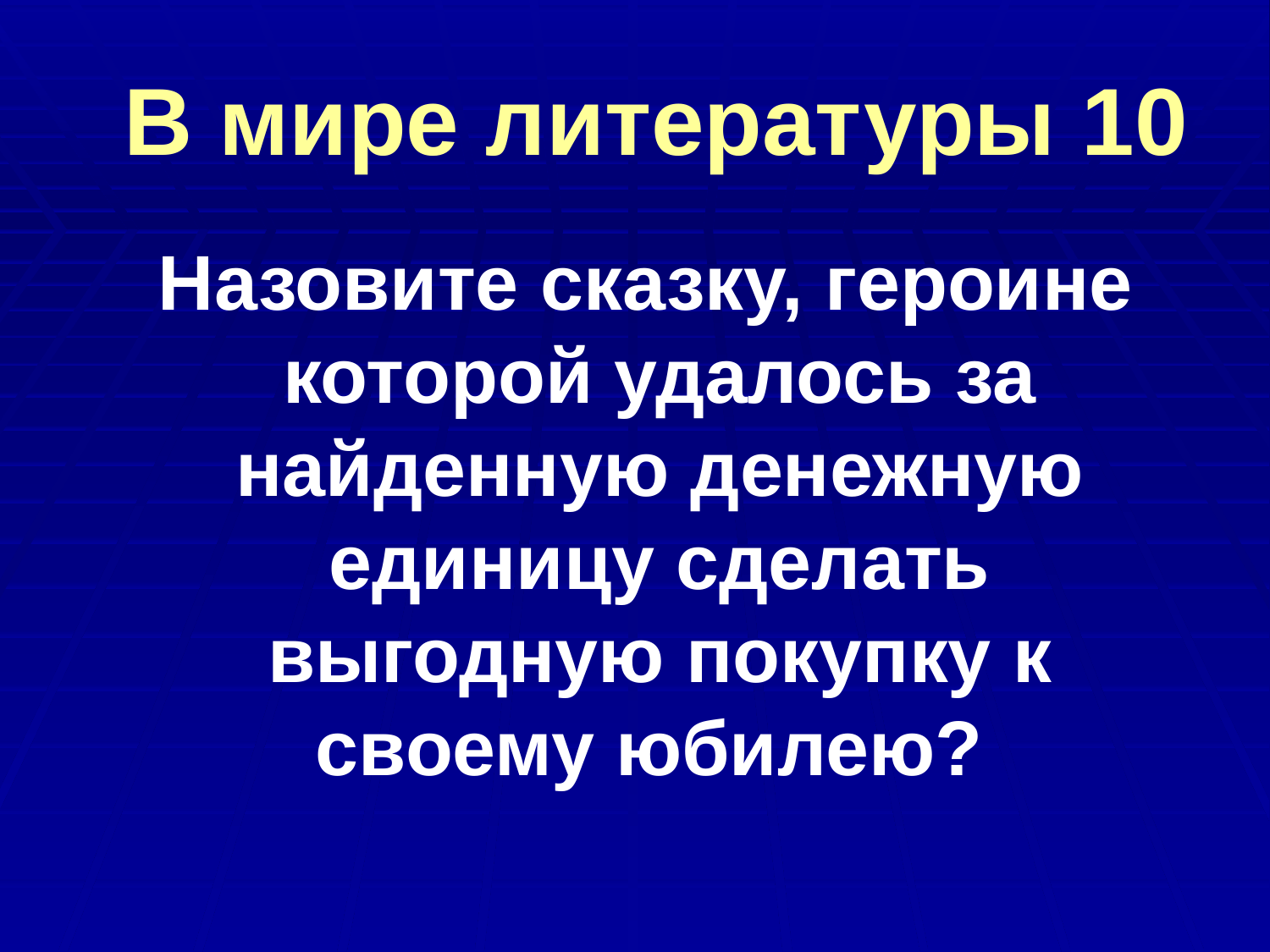

# В мире литературы 10
 Назовите сказку, героине которой удалось за найденную денежную единицу сделать выгодную покупку к своему юбилею?